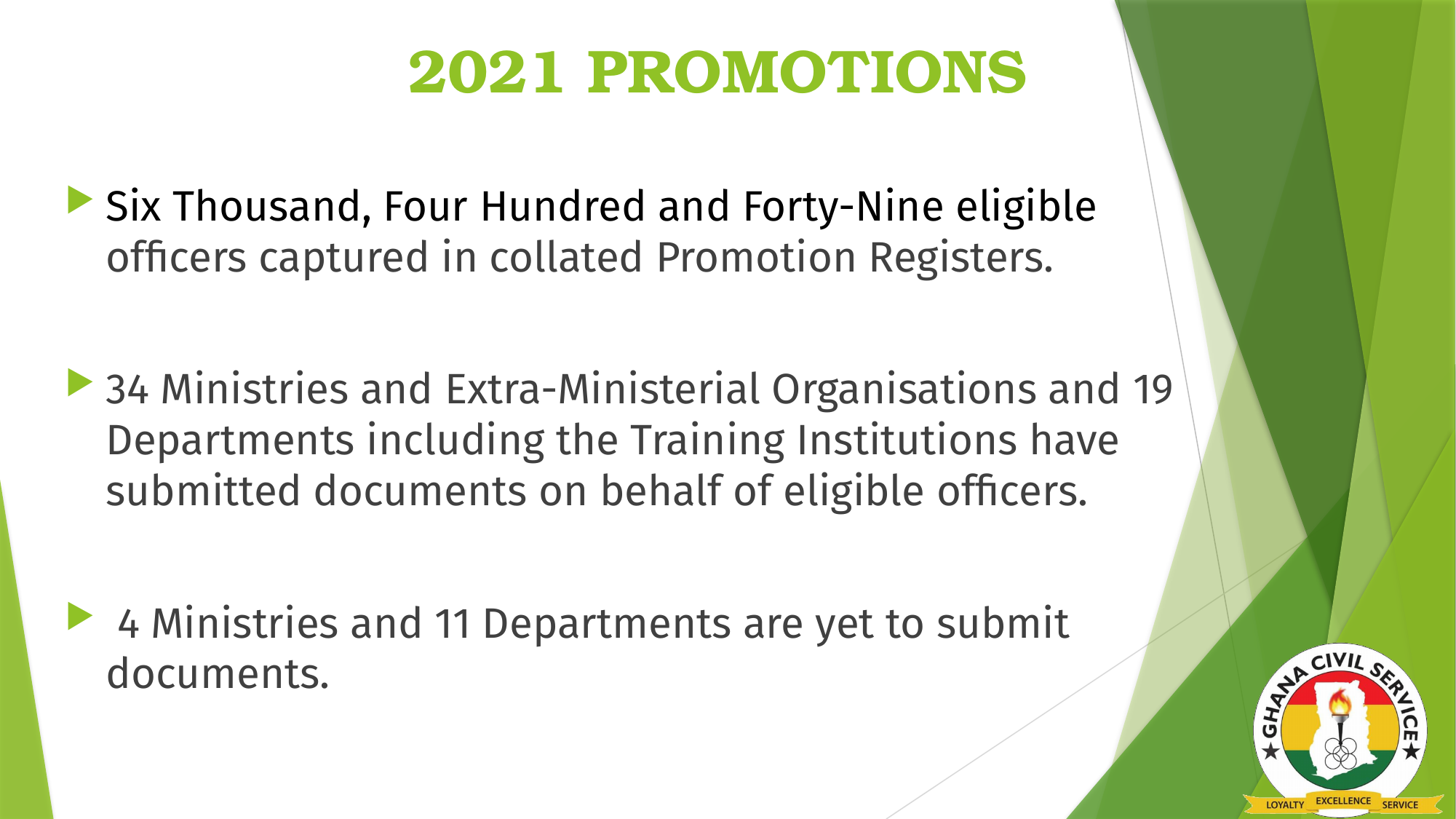

# 2021 PROMOTIONS
Six Thousand, Four Hundred and Forty-Nine eligible officers captured in collated Promotion Registers.

34 Ministries and Extra-Ministerial Organisations and 19 Departments including the Training Institutions have submitted documents on behalf of eligible officers.

 4 Ministries and 11 Departments are yet to submit documents.